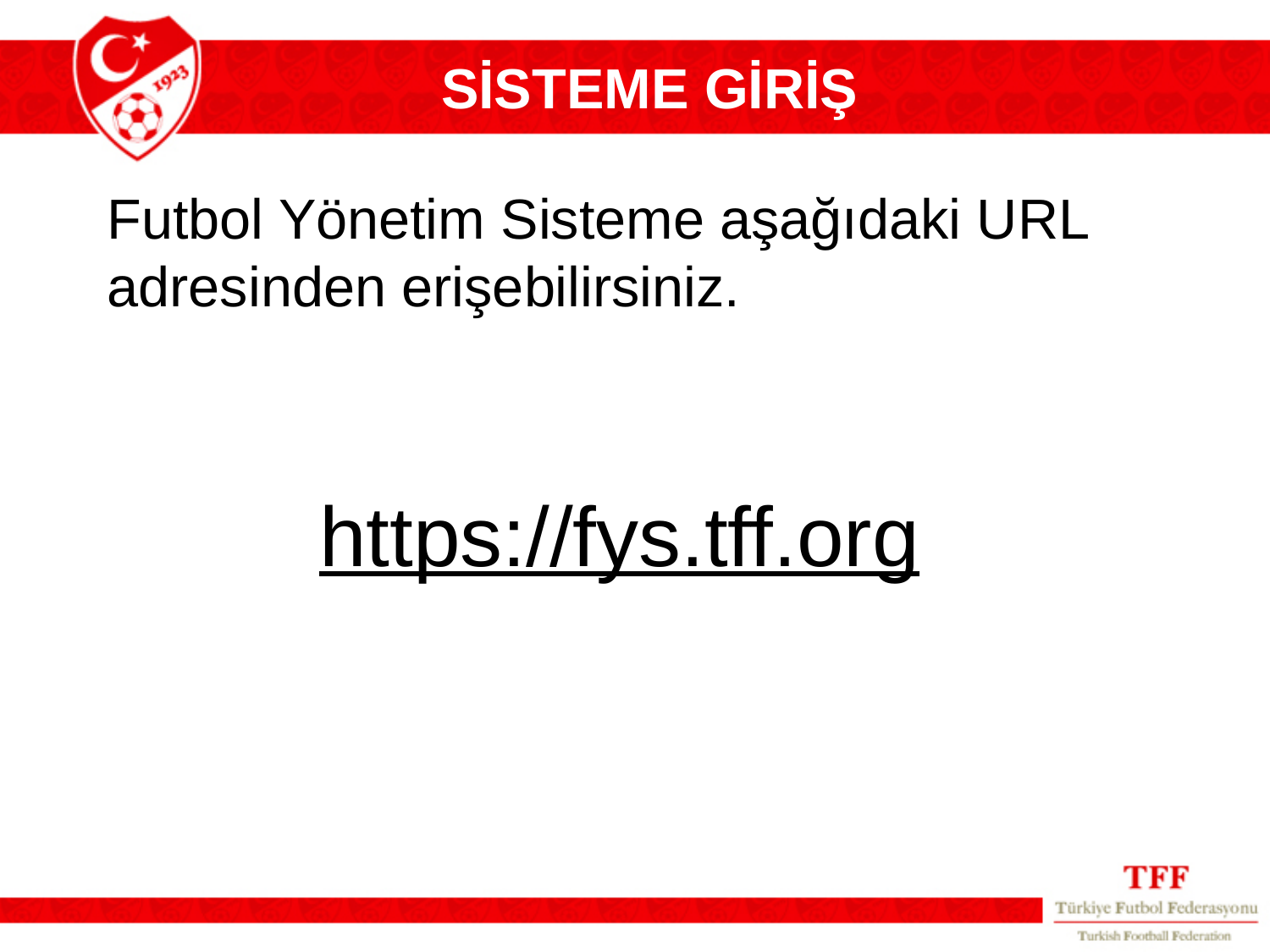

SİSTEME GİRİŞ
Futbol Yönetim Sisteme aşağıdaki URL adresinden erişebilirsiniz.
https://fys.tff.org